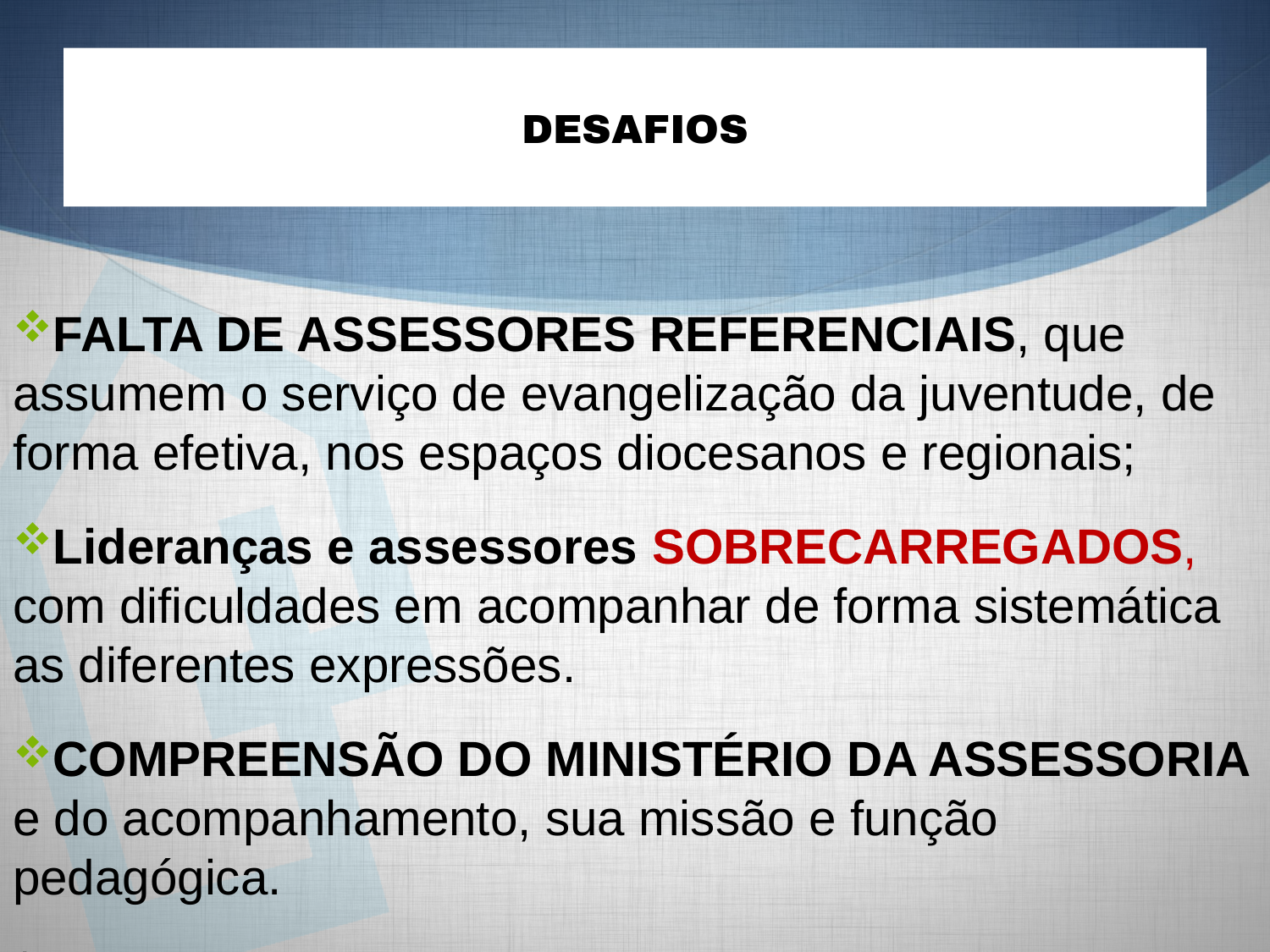

# DESAFIOS
FALTA DE ASSESSORES REFERENCIAIS, que assumem o serviço de evangelização da juventude, de forma efetiva, nos espaços diocesanos e regionais;
Lideranças e assessores SOBRECARREGADOS, com dificuldades em acompanhar de forma sistemática as diferentes expressões.
COMPREENSÃO DO MINISTÉRIO DA ASSESSORIA e do acompanhamento, sua missão e função pedagógica.
(